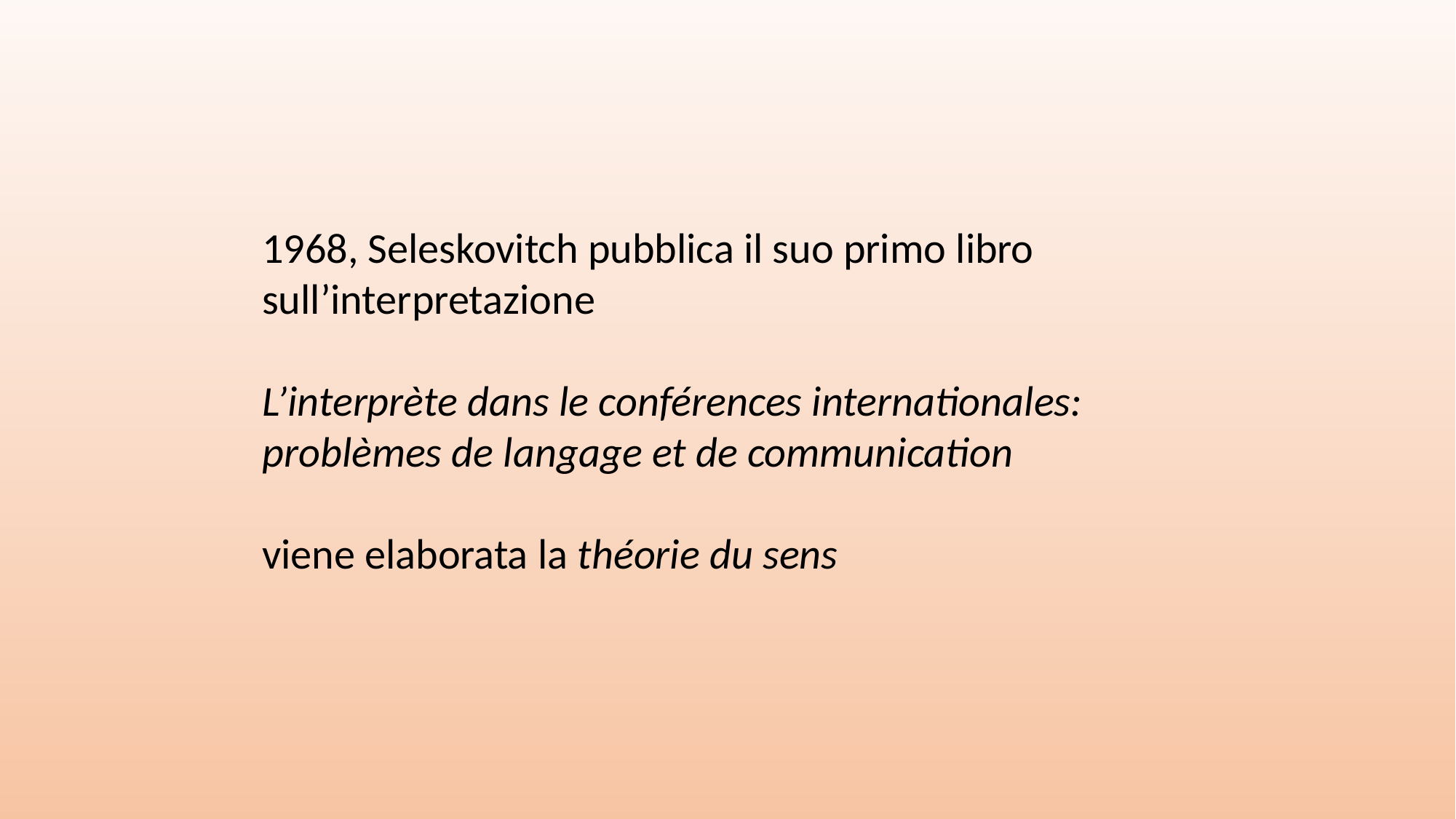

1968, Seleskovitch pubblica il suo primo libro sull’interpretazione

L’interprète dans le conférences internationales: problèmes de langage et de communication

viene elaborata la théorie du sens